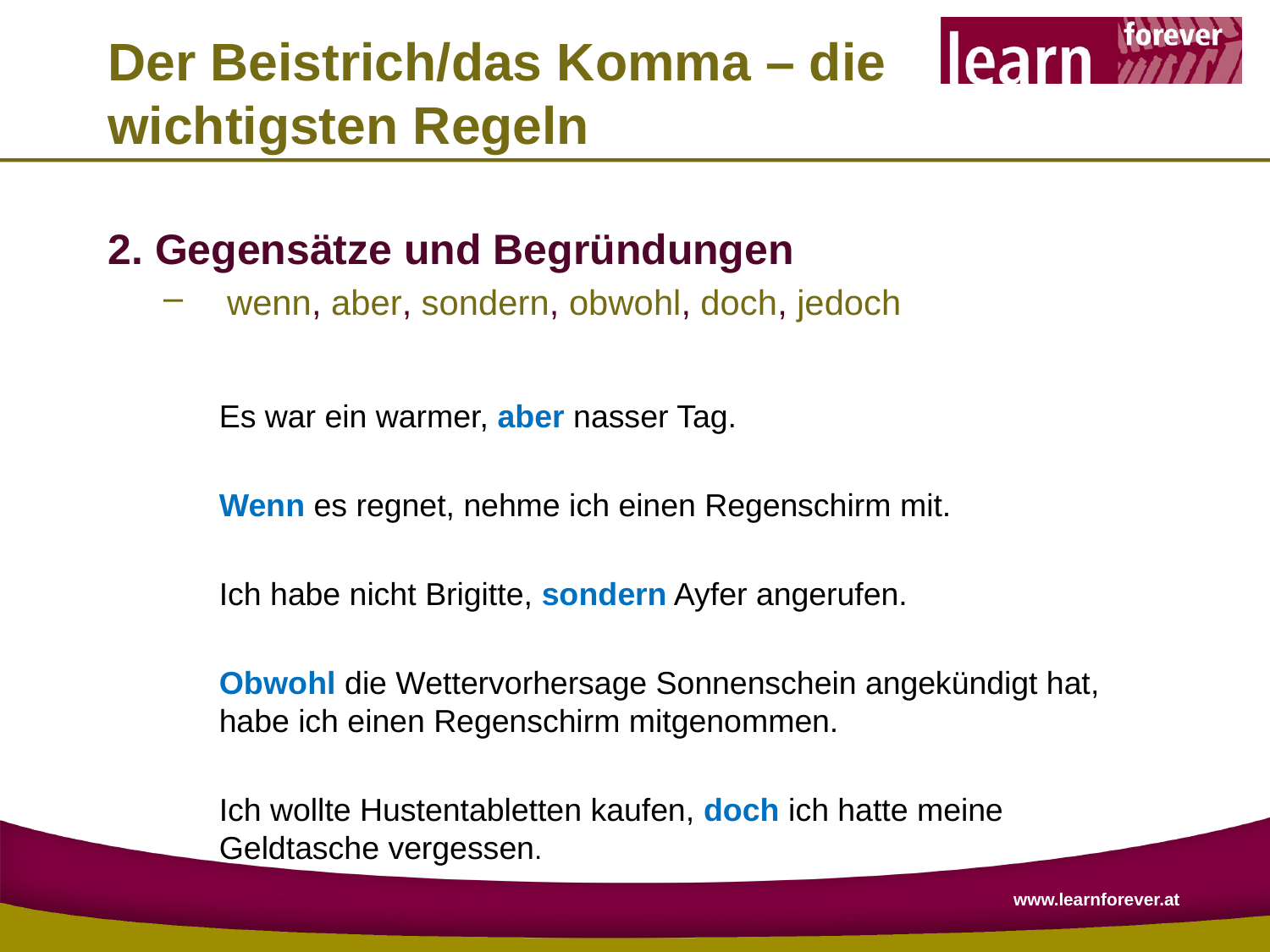

# Der Beistrich/das Komma – die wichtigsten Regeln
2. Gegensätze und Begründungen
wenn, aber, sondern, obwohl, doch, jedoch

Es war ein warmer, aber nasser Tag.

Wenn es regnet, nehme ich einen Regenschirm mit.

Ich habe nicht Brigitte, sondern Ayfer angerufen.

Obwohl die Wettervorhersage Sonnenschein angekündigt hat, habe ich einen Regenschirm mitgenommen.

Ich wollte Hustentabletten kaufen, doch ich hatte meine Geldtasche vergessen.